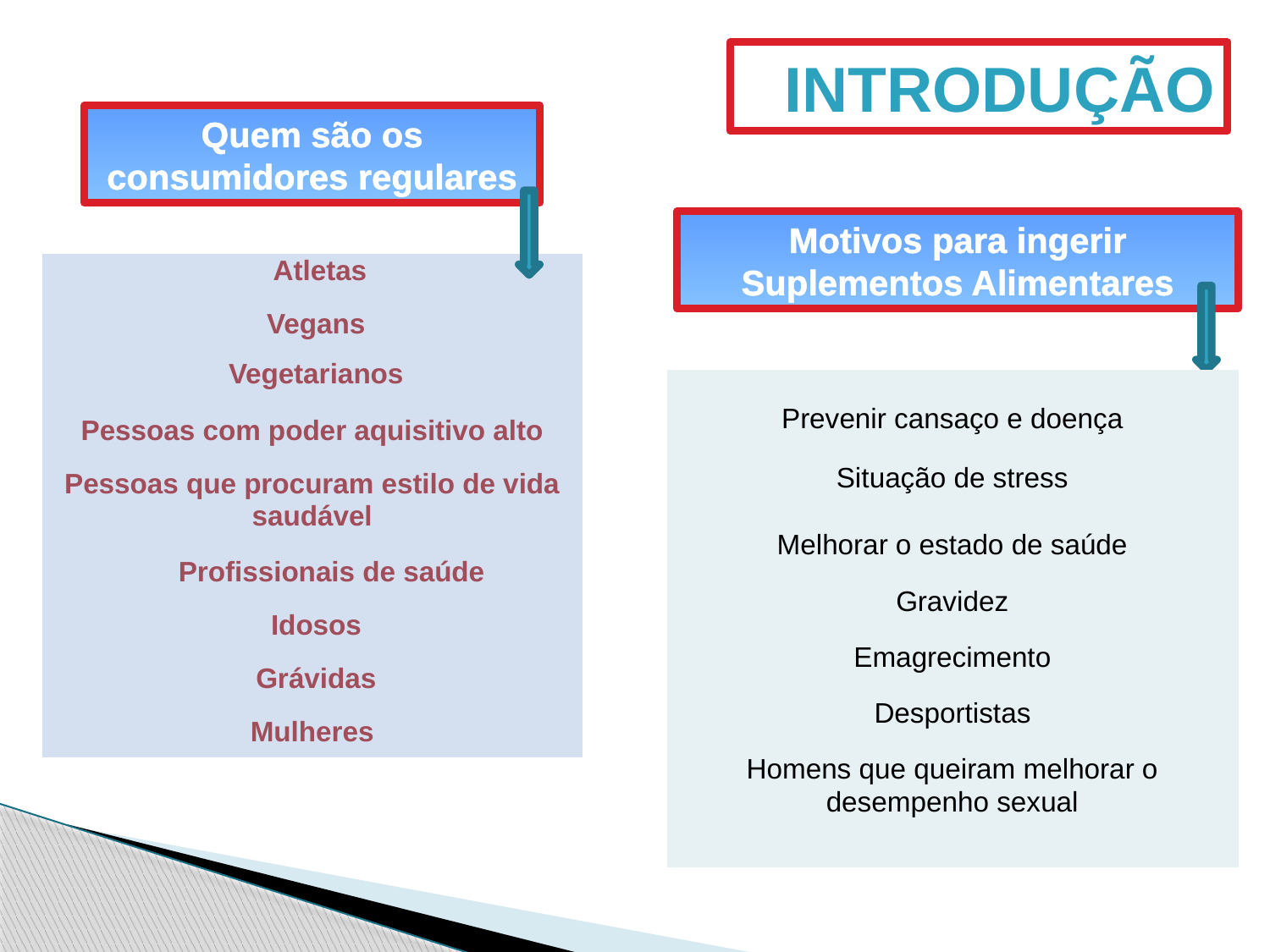

Introdução
Quem são os consumidores regulares

Motivos para ingerir Suplementos Alimentares
| Atletas |
| --- |
| Vegans Vegetarianos |
| Pessoas com poder aquisitivo alto |
| Pessoas que procuram estilo de vida saudável |
| Profissionais de saúde |
| Idosos |
| Grávidas |
| Mulheres |

| Prevenir cansaço e doença |
| --- |
| Situação de stress |
| Melhorar o estado de saúde |
| Gravidez |
| Emagrecimento |
| Desportistas |
| Homens que queiram melhorar o desempenho sexual |
|  |